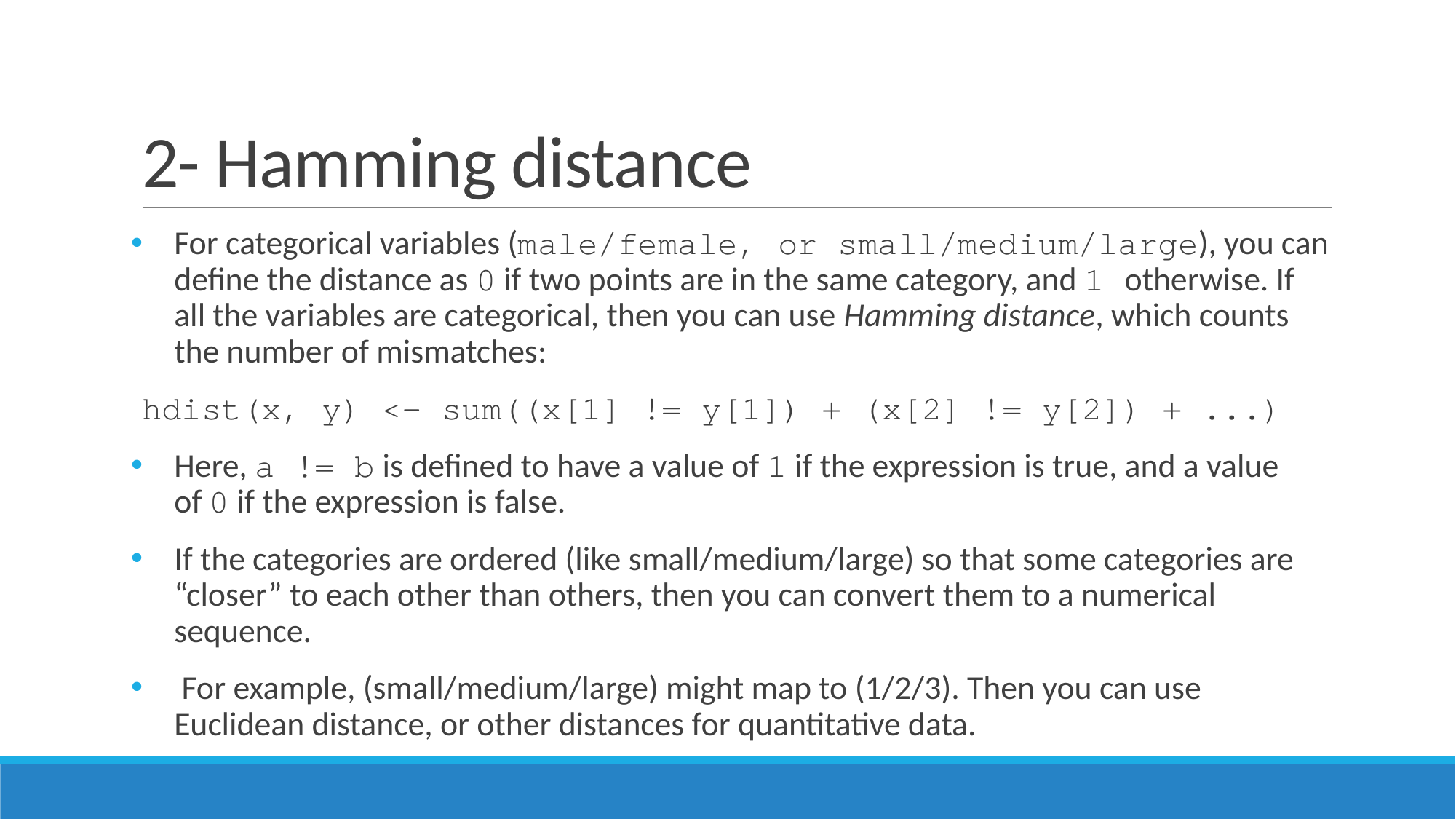

# 2- Hamming distance
For categorical variables (male/female, or small/medium/large), you can define the distance as 0 if two points are in the same category, and 1 otherwise. If all the variables are categorical, then you can use Hamming distance, which counts the number of mismatches:
hdist(x, y) <- sum((x[1] != y[1]) + (x[2] != y[2]) + ...)
Here, a != b is defined to have a value of 1 if the expression is true, and a value of 0 if the expression is false.
If the categories are ordered (like small/medium/large) so that some categories are “closer” to each other than others, then you can convert them to a numerical sequence.
 For example, (small/medium/large) might map to (1/2/3). Then you can use Euclidean distance, or other distances for quantitative data.